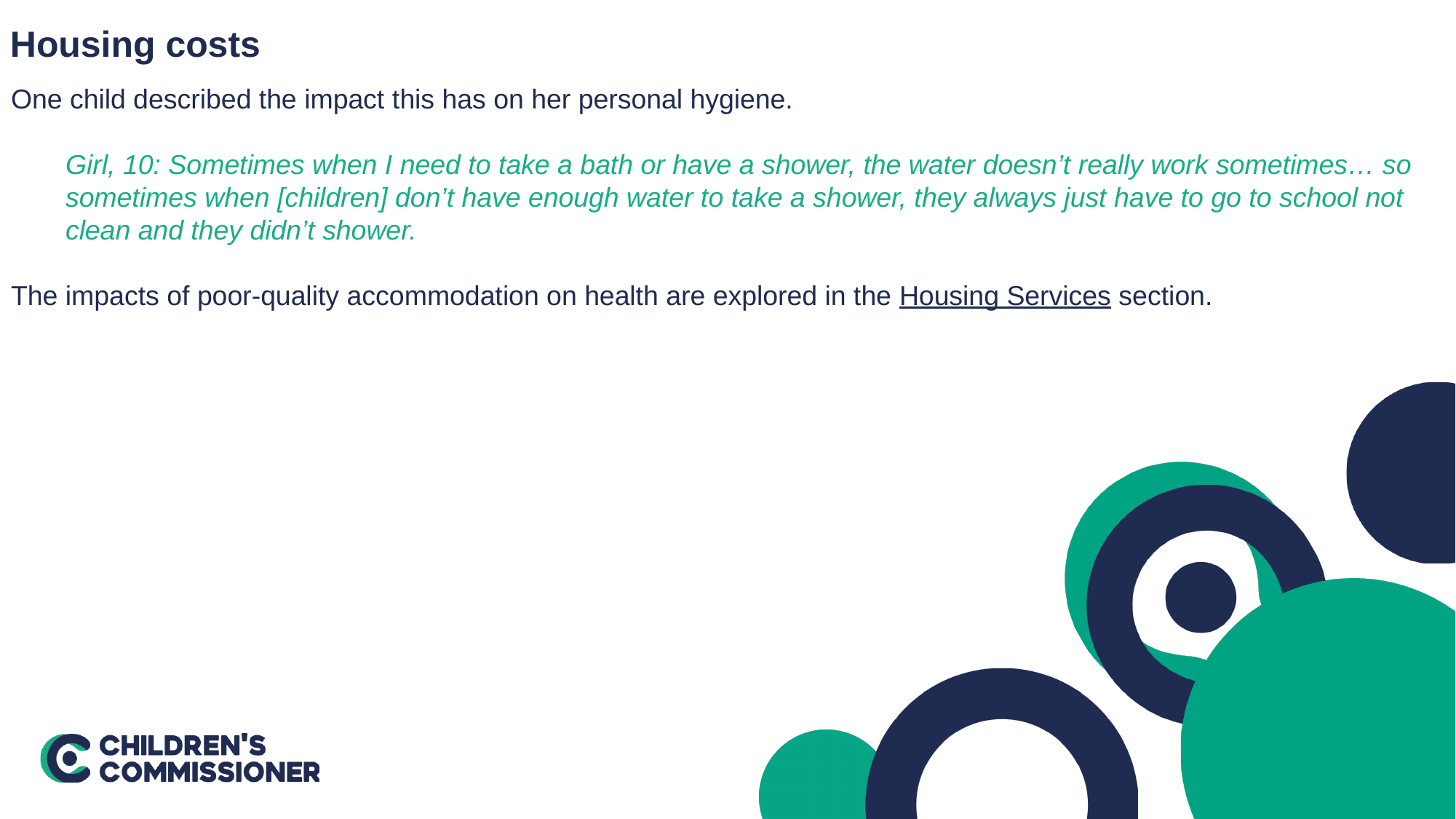

Housing costs
One child described the impact this has on her personal hygiene.

Girl, 10: Sometimes when I need to take a bath or have a shower, the water doesn’t really work sometimes… so sometimes when [children] don’t have enough water to take a shower, they always just have to go to school not clean and they didn’t shower.

The impacts of poor-quality accommodation on health are explored in the Housing Services section.